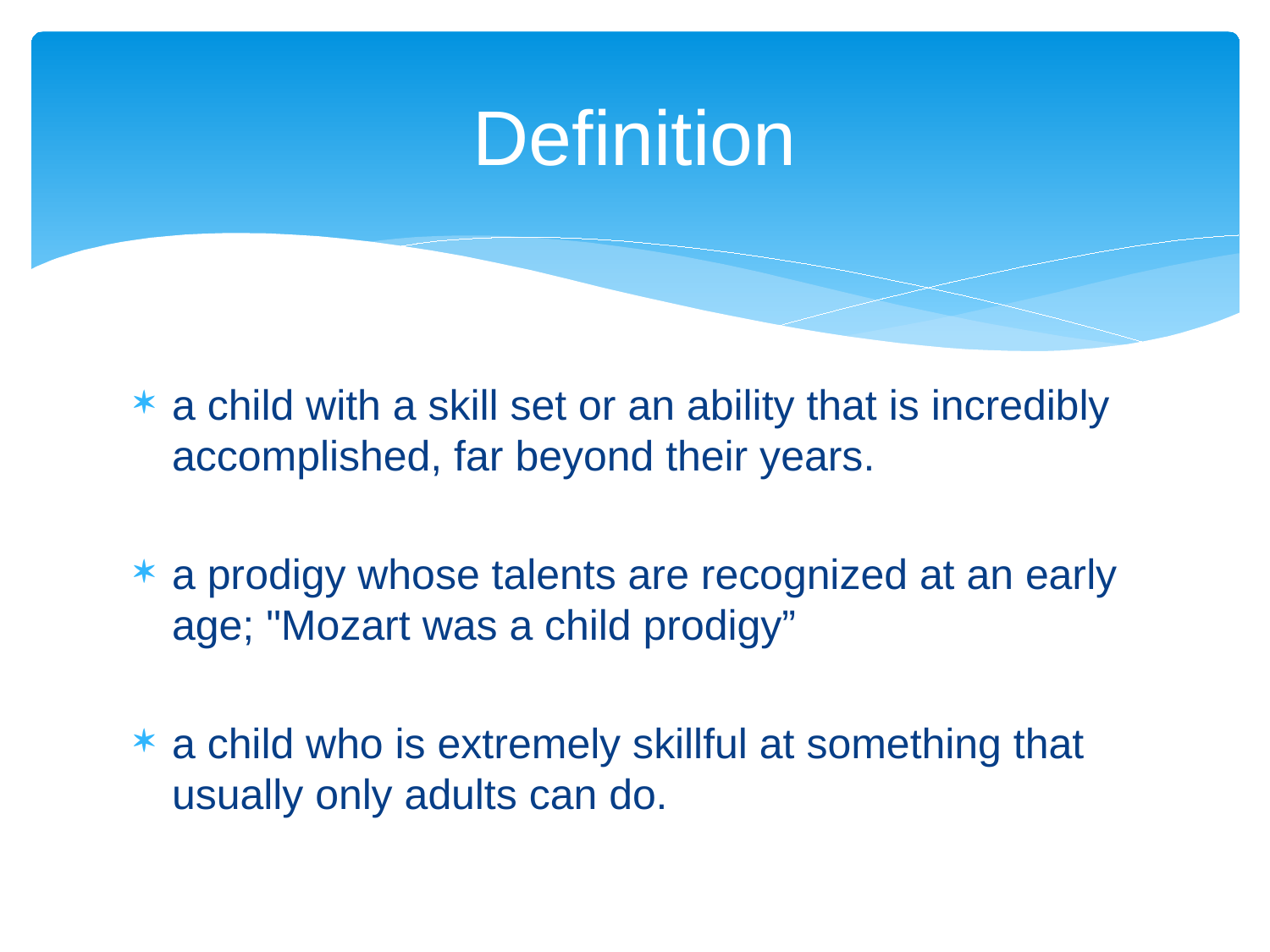

# Definition
a child with a skill set or an ability that is incredibly accomplished, far beyond their years.

a prodigy whose talents are recognized at an early age; "Mozart was a child prodigy”

a child who is extremely skillful at something that usually only adults can do.